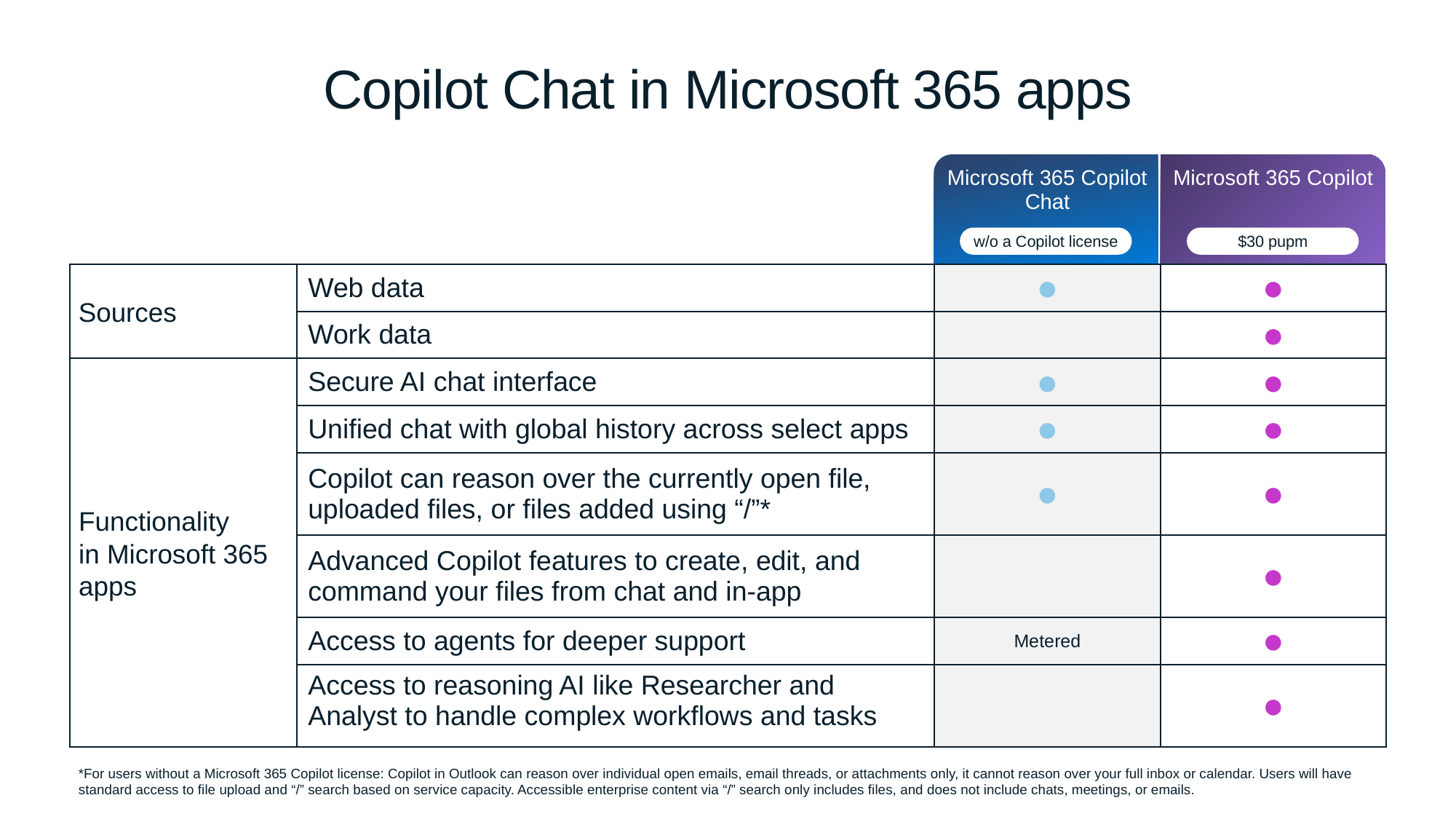

Copilot Chat in Microsoft 365 apps

|  |  | Microsoft 365 Copilot Chat | Microsoft 365 Copilot |
| --- | --- | --- | --- |
|  | Web data | ● | ● |
|  | Work data |  | ● |
|  | Secure AI chat interface | ● | ● |
|  | Unified chat with global history across select apps | ● | ● |
|  | Copilot can reason over the currently open file, uploaded files, or files added using “/”\* | ● | ● |
|  | Advanced Copilot features to create, edit, and command your files from chat and in-app |  | ● |
|  | Access to agents for deeper support | Metered | ● |
|  | Access to reasoning AI like Researcher and Analyst to handle complex workflows and tasks​ |  | ● |
w/o a Copilot license
$30 pupm
Sources
Functionality
in Microsoft 365 apps
*For users without a Microsoft 365 Copilot license: Copilot in Outlook can reason over individual open emails, email threads, or attachments only, it cannot reason over your full inbox or calendar. Users will have standard access to file upload and “/” search based on service capacity. Accessible enterprise content via “/” search only includes files, and does not include chats, meetings, or emails.